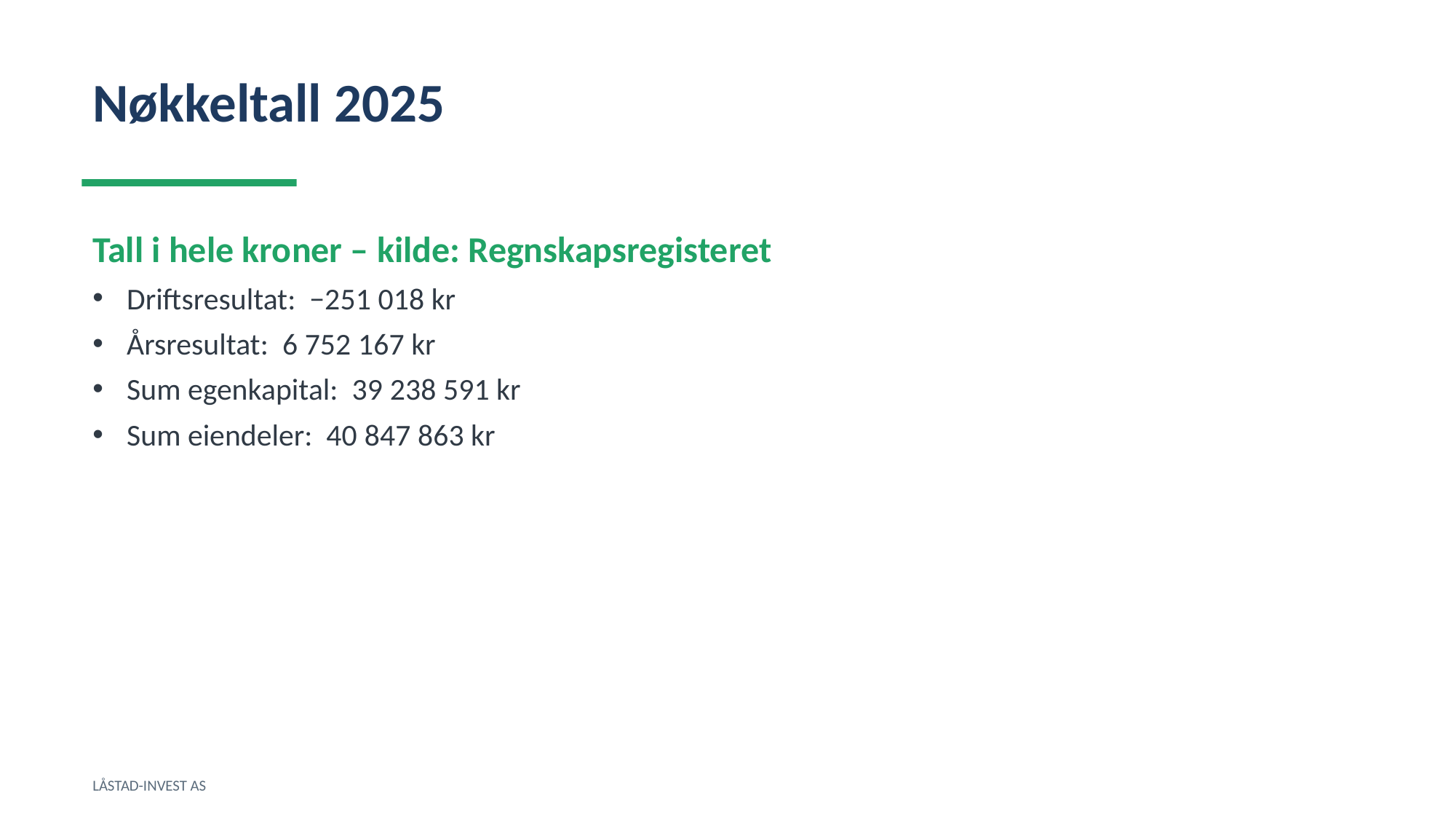

Nøkkeltall 2025

Tall i hele kroner – kilde: Regnskapsregisteret
Driftsresultat:  −251 018 kr
Årsresultat:  6 752 167 kr
Sum egenkapital:  39 238 591 kr
Sum eiendeler:  40 847 863 kr
LÅSTAD-INVEST AS